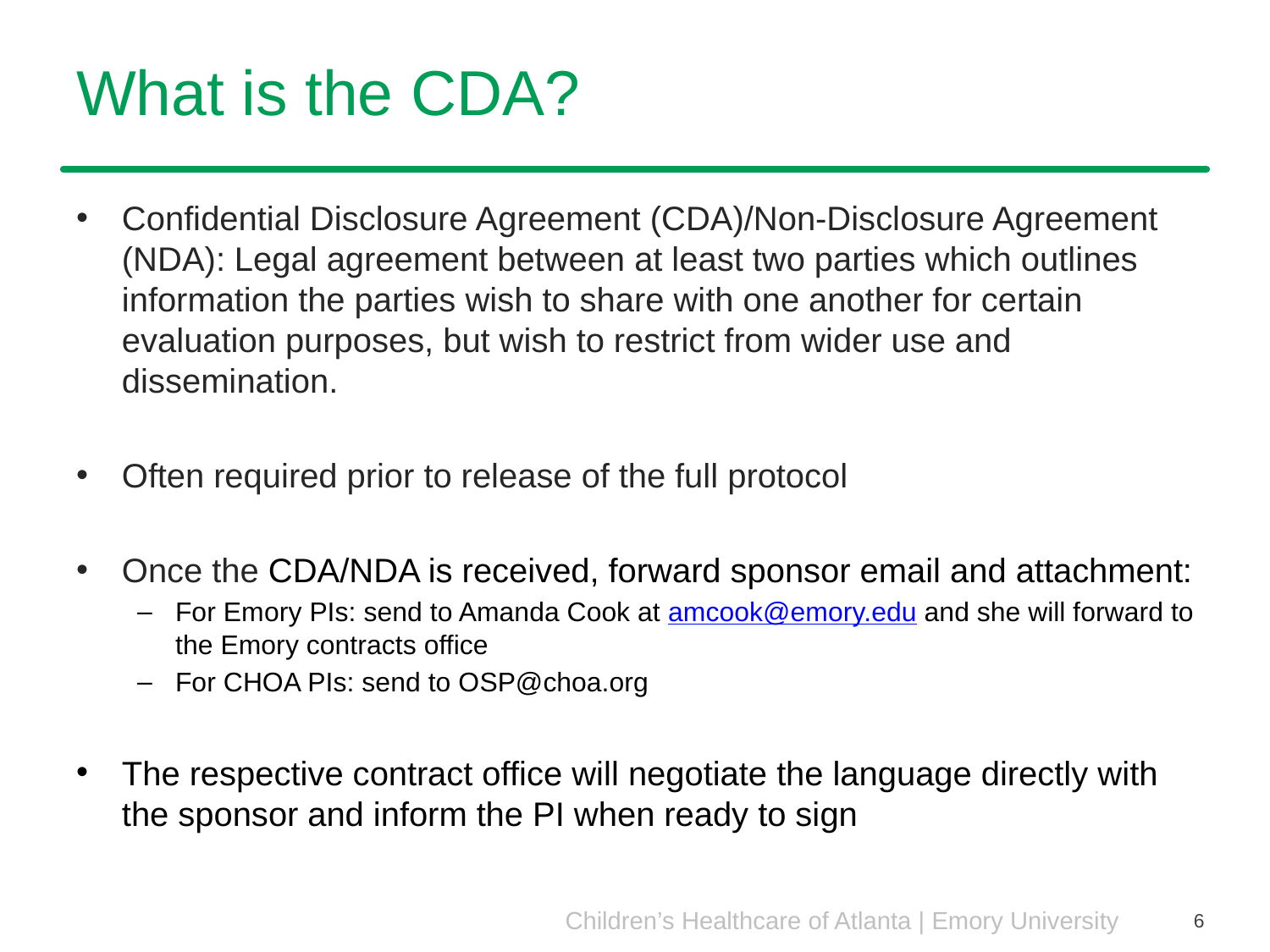

# What is the CDA?
Confidential Disclosure Agreement (CDA)/Non-Disclosure Agreement (NDA): Legal agreement between at least two parties which outlines information the parties wish to share with one another for certain evaluation purposes, but wish to restrict from wider use and dissemination.

Often required prior to release of the full protocol

Once the CDA/NDA is received, forward sponsor email and attachment:
For Emory PIs: send to Amanda Cook at amcook@emory.edu and she will forward to the Emory contracts office
For CHOA PIs: send to OSP@choa.org

The respective contract office will negotiate the language directly with the sponsor and inform the PI when ready to sign

6